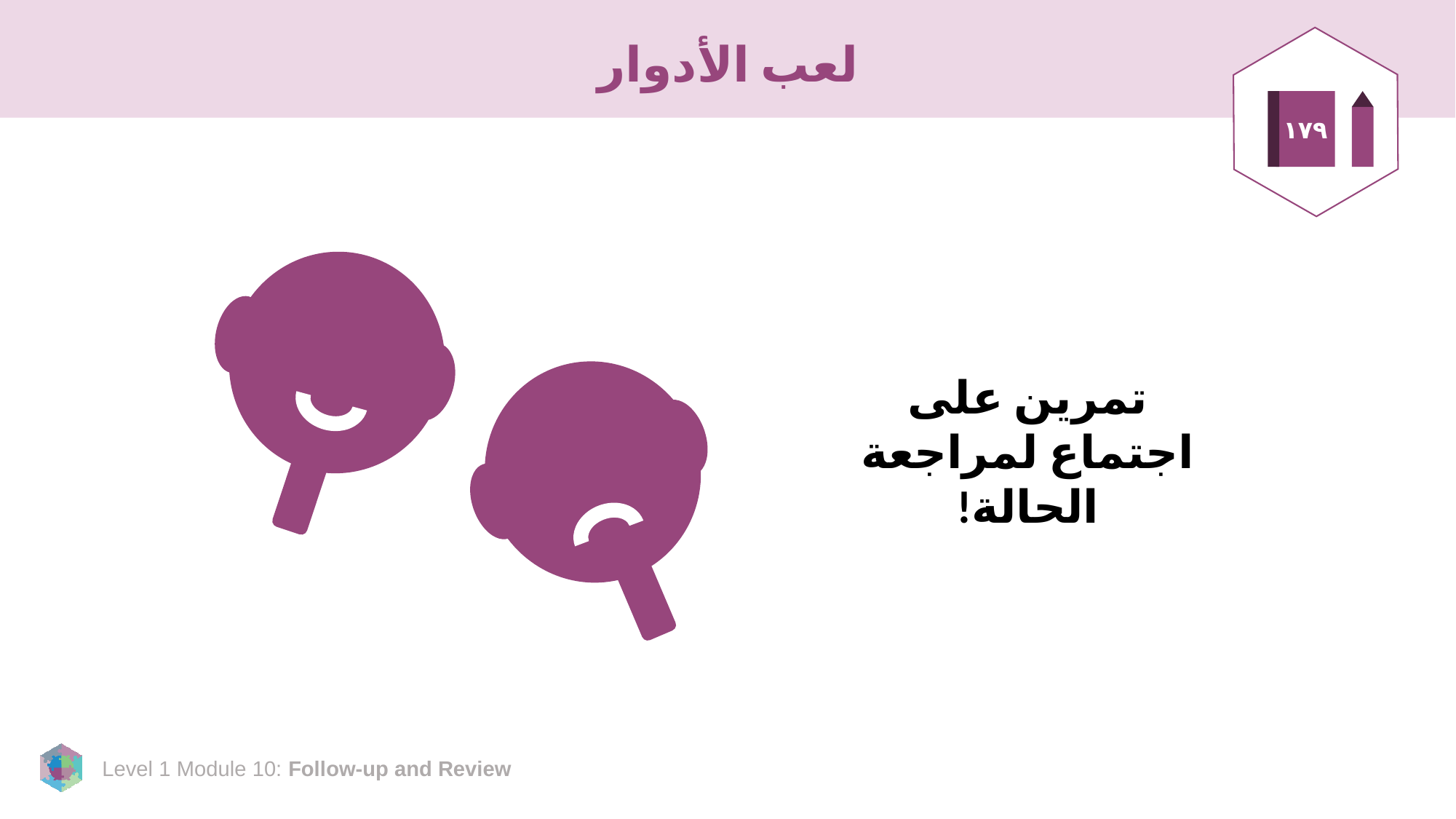

# لعب الأدوار

١٧٩

تمرين على اجتماع لمراجعة الحالة!